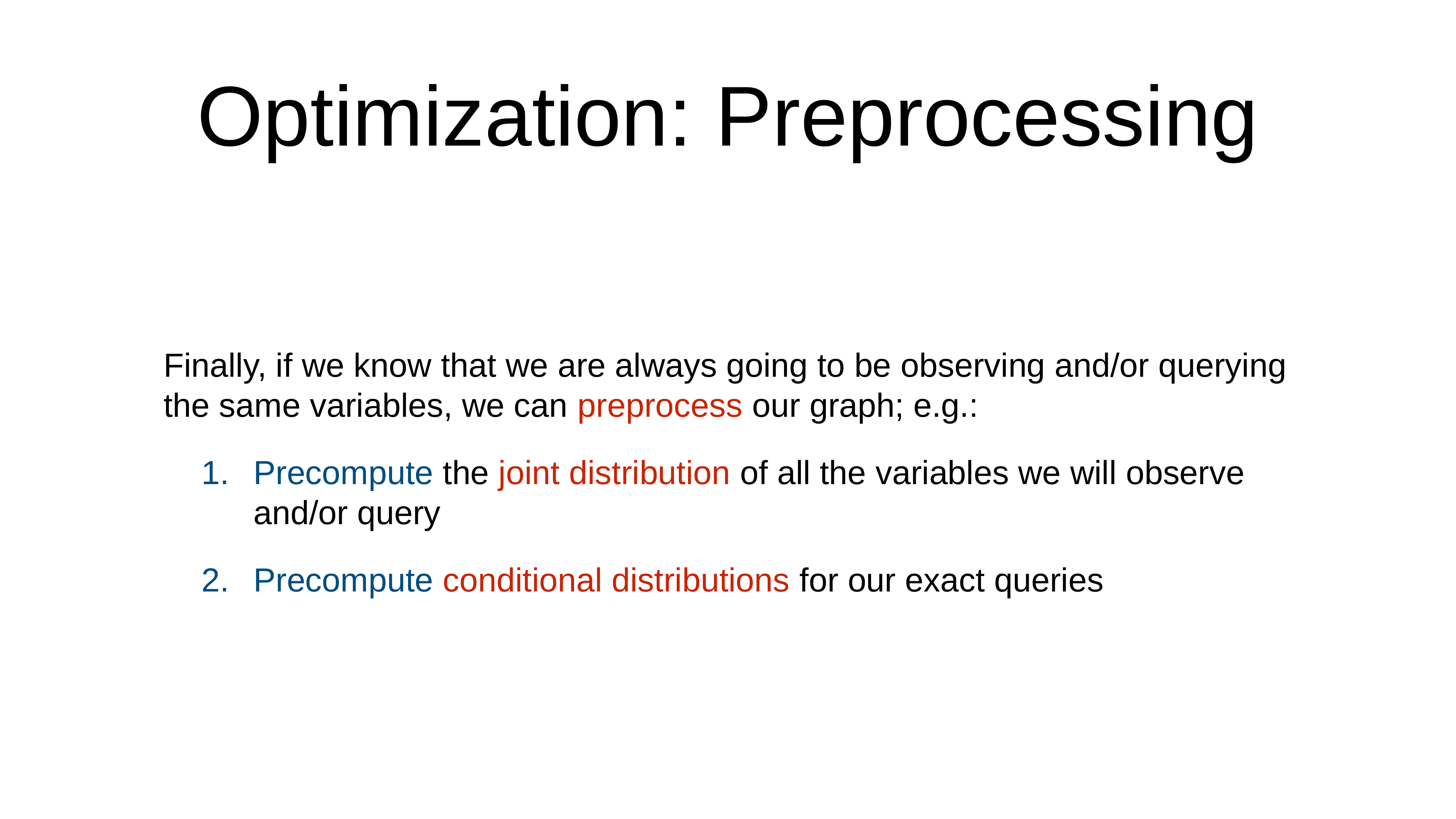

# Optimization: Preprocessing
Finally, if we know that we are always going to be observing and/or querying the same variables, we can preprocess our graph; e.g.:
Precompute the joint distribution of all the variables we will observe and/or query
Precompute conditional distributions for our exact queries